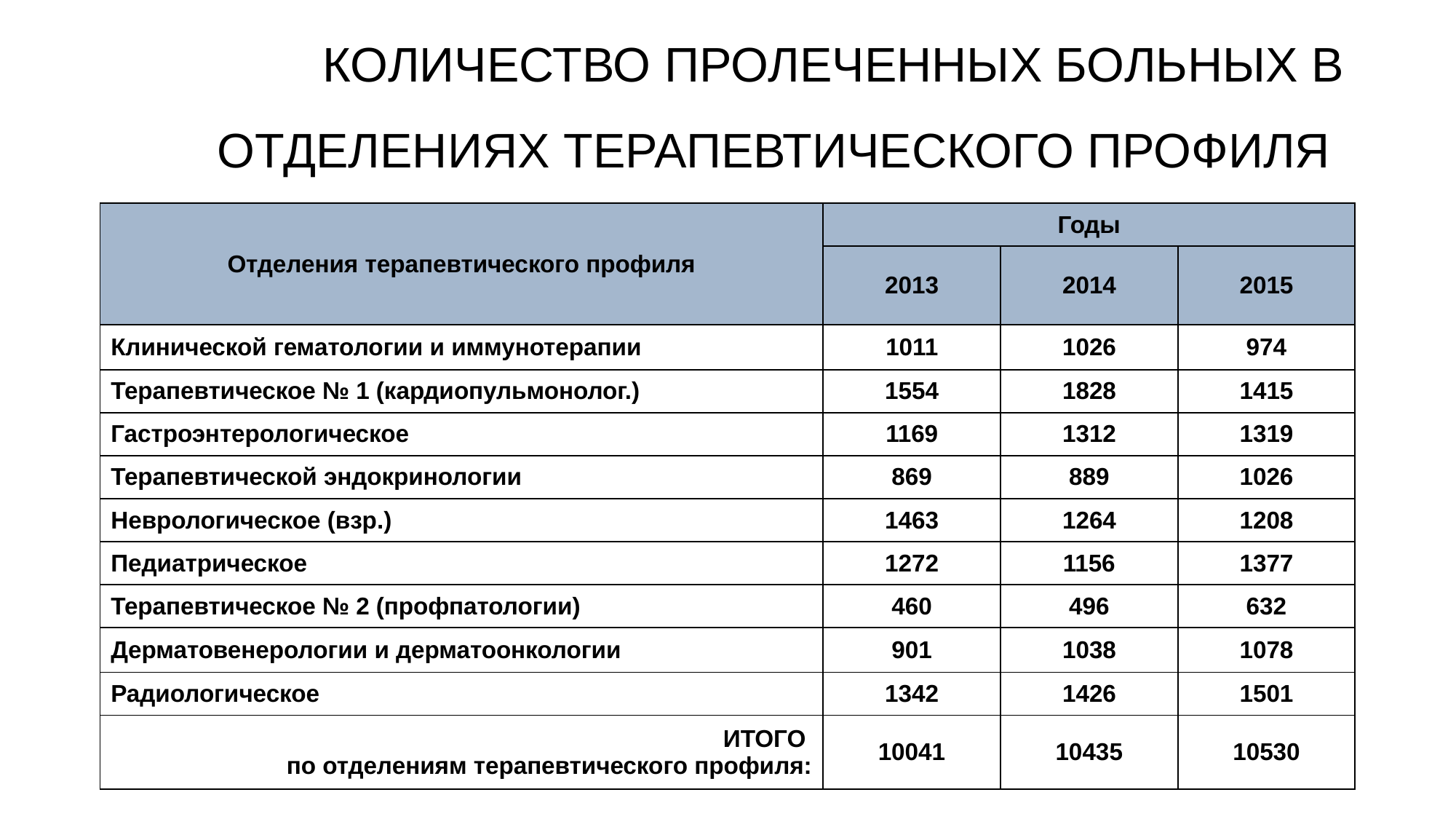

# КОЛИЧЕСТВО ПРОЛЕЧЕННЫХ БОЛЬНЫХ В ОТДЕЛЕНИЯХ ТЕРАПЕВТИЧЕСКОГО ПРОФИЛЯ
| Отделения терапевтического профиля | Годы |  |  |
| --- | --- | --- | --- |
|  | 2013 | 2014 | 2015 |
| Клинической гематологии и иммунотерапии | 1011 | 1026 | 974 |
| Терапевтическое № 1 (кардиопульмонолог.) | 1554 | 1828 | 1415 |
| Гастроэнтерологическое | 1169 | 1312 | 1319 |
| Терапевтической эндокринологии | 869 | 889 | 1026 |
| Неврологическое (взр.) | 1463 | 1264 | 1208 |
| Педиатрическое | 1272 | 1156 | 1377 |
| Терапевтическое № 2 (профпатологии) | 460 | 496 | 632 |
| Дерматовенерологии и дерматоонкологии | 901 | 1038 | 1078 |
| Радиологическое | 1342 | 1426 | 1501 |
| ИТОГО по отделениям терапевтического профиля: | 10041 | 10435 | 10530 |